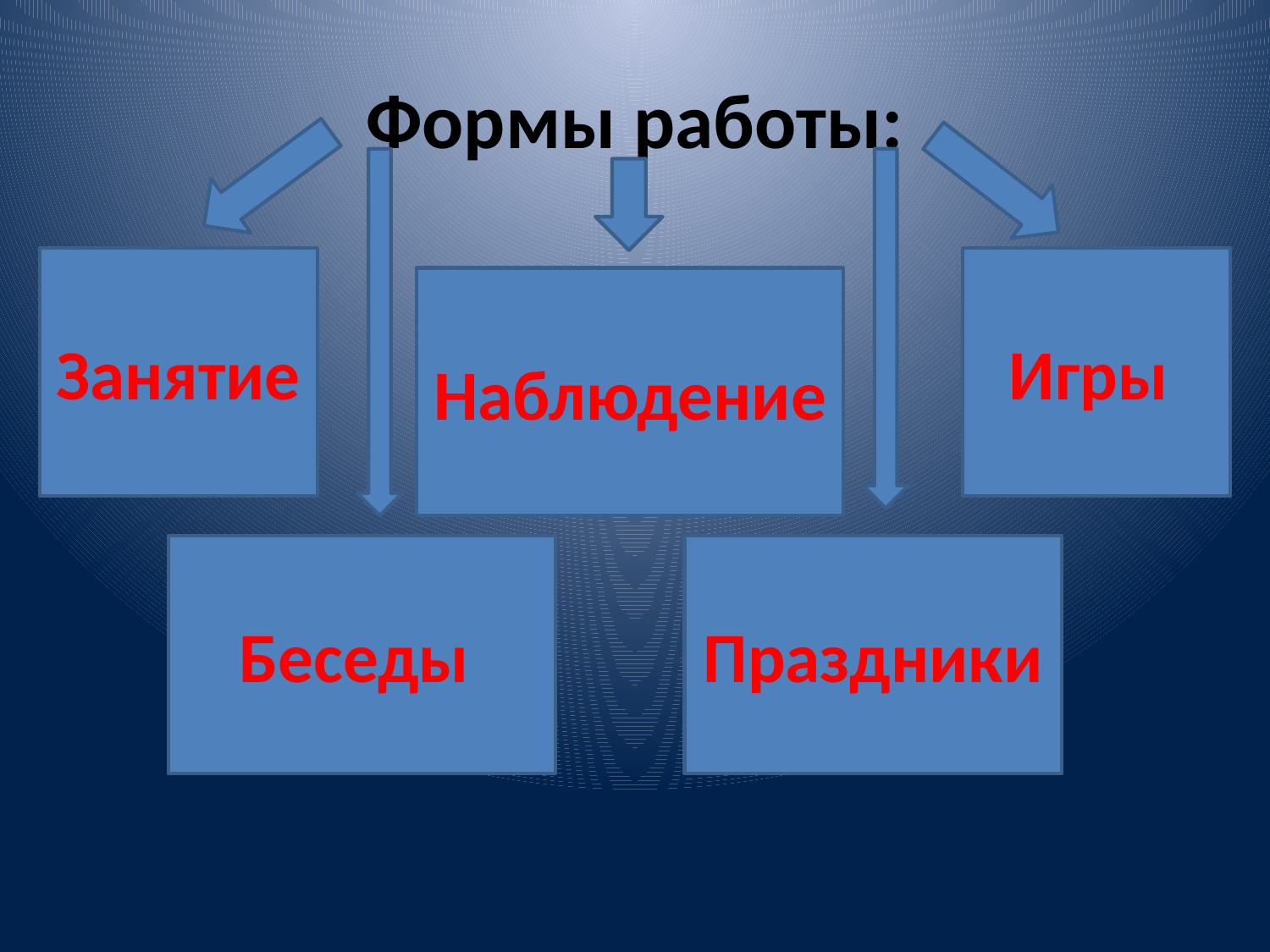

# Формы работы:

Занятие
Игры
Наблюдение

Беседы
Праздники